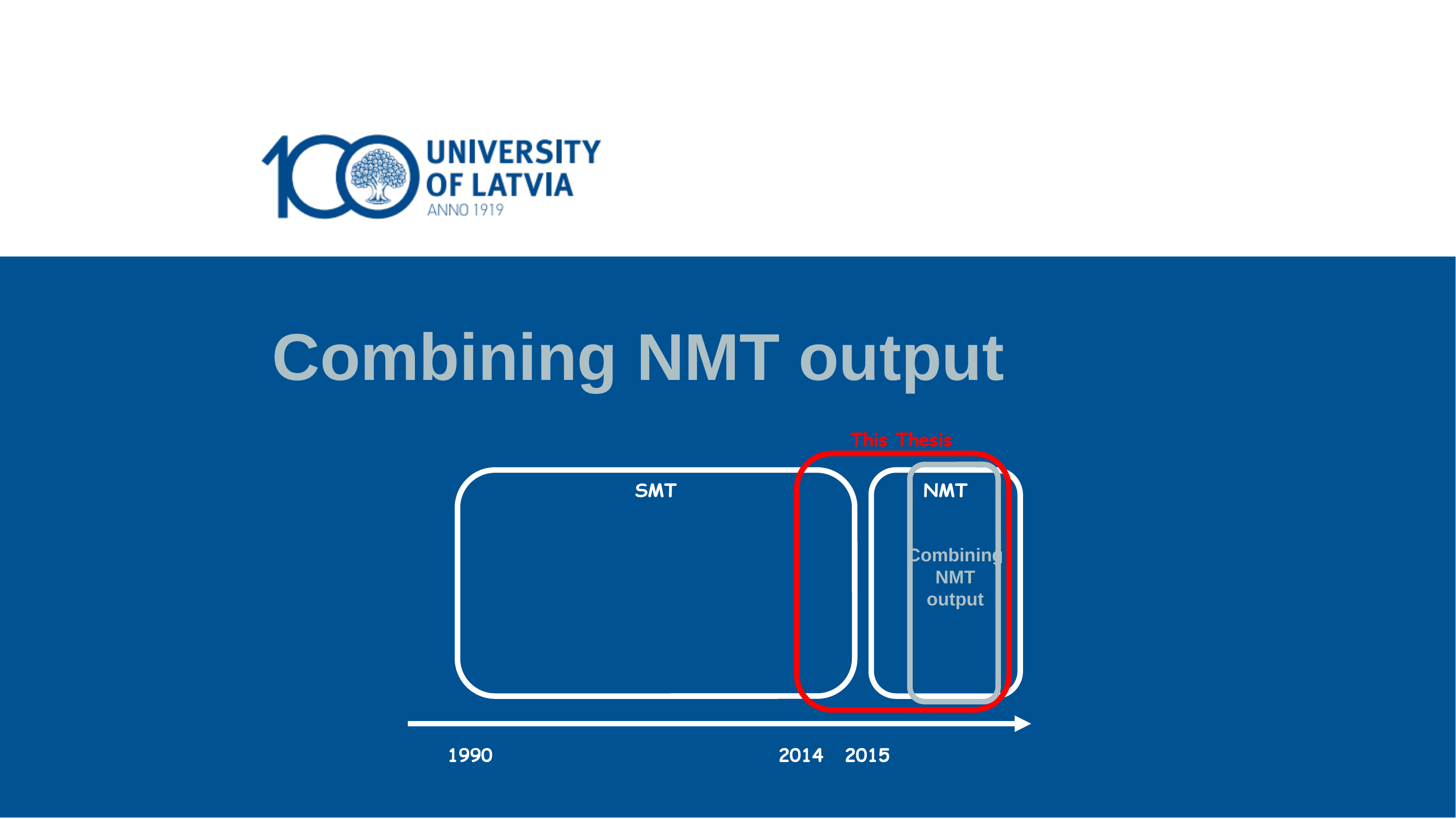

Combining NMT output
This Thesis

SMT				   NMT
1990					2014	2015

Combining
NMT
output